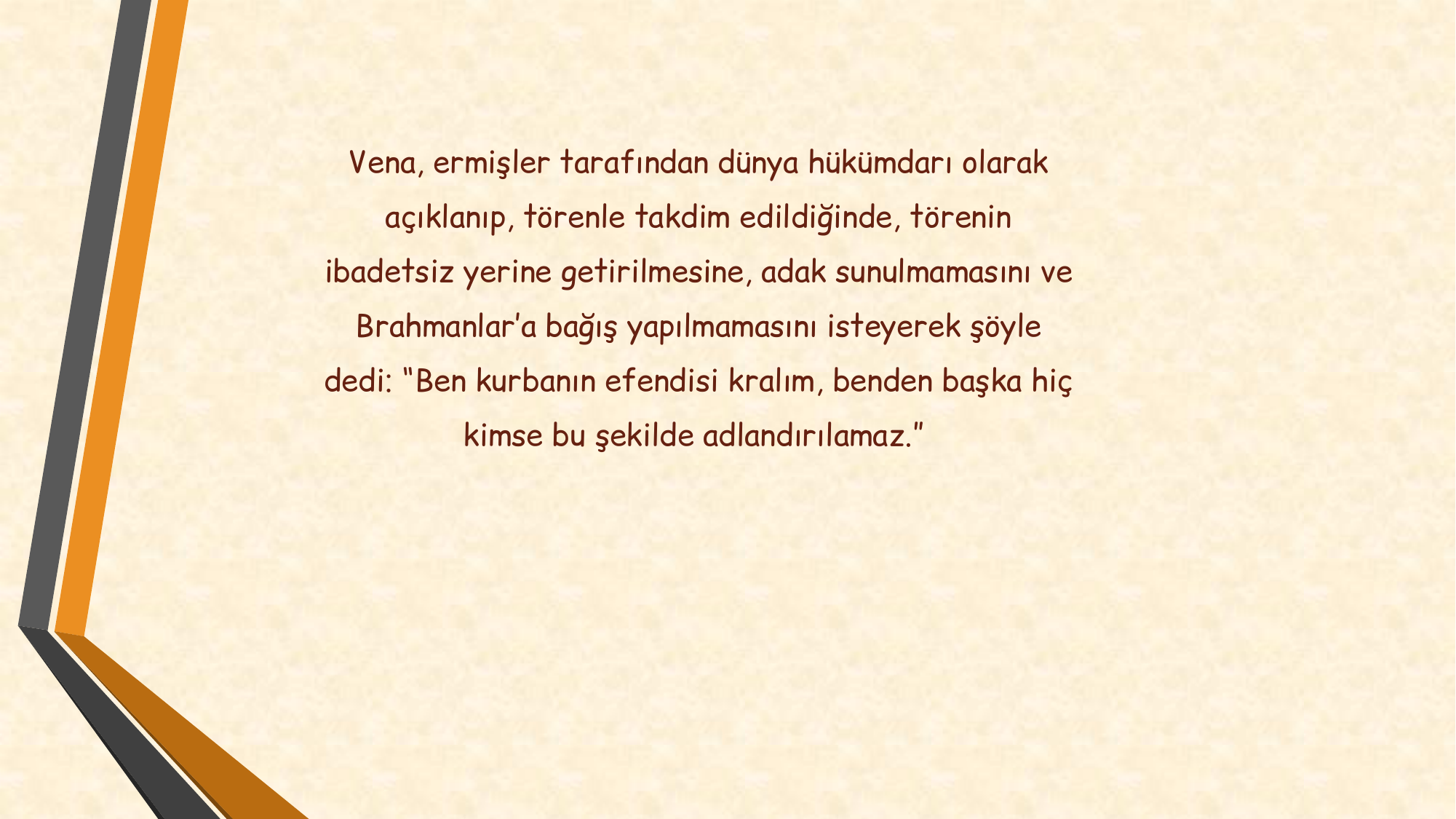

Vena, ermişler tarafından dünya hükümdarı olarak açıklanıp, törenle takdim edildiğinde, törenin ibadetsiz yerine getirilmesine, adak sunulmamasını ve Brahmanlar’a bağış yapılmamasını isteyerek şöyle dedi: “Ben kurbanın efendisi kralım, benden başka hiç kimse bu şekilde adlandırılamaz.”